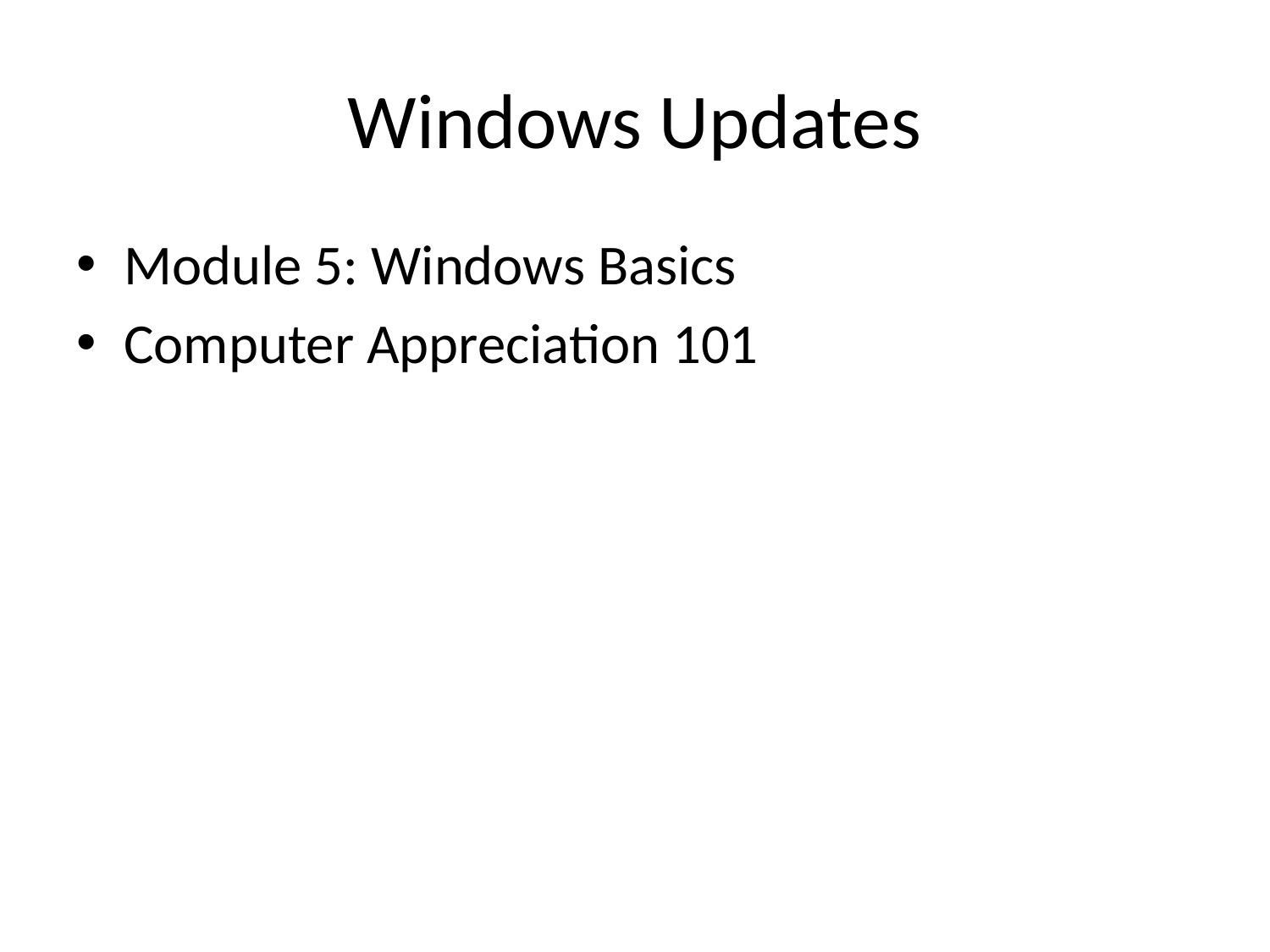

# Windows Updates
Module 5: Windows Basics
Computer Appreciation 101